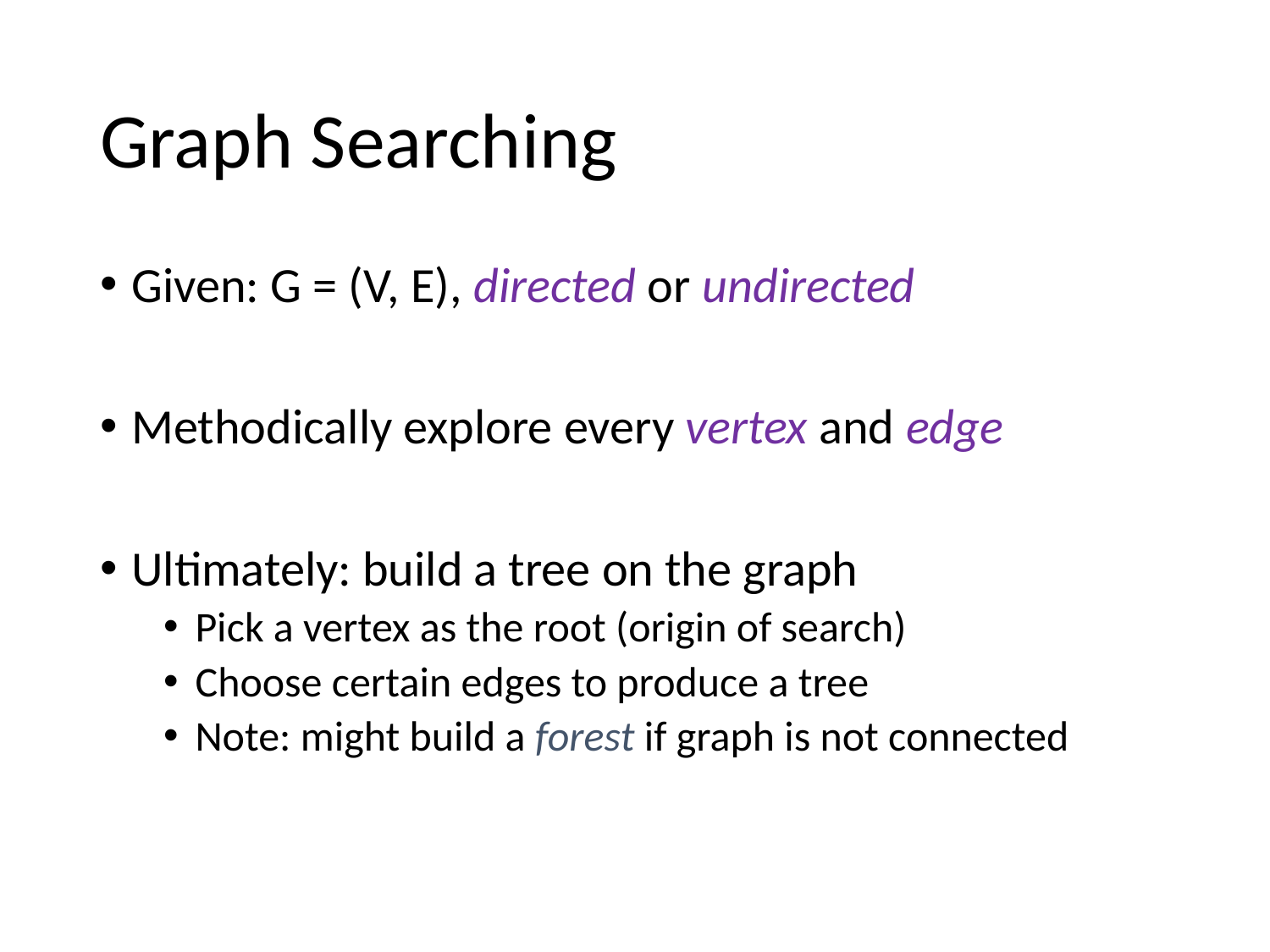

# Graph Searching
Given: G = (V, E), directed or undirected

Methodically explore every vertex and edge

Ultimately: build a tree on the graph
Pick a vertex as the root (origin of search)
Choose certain edges to produce a tree
Note: might build a forest if graph is not connected